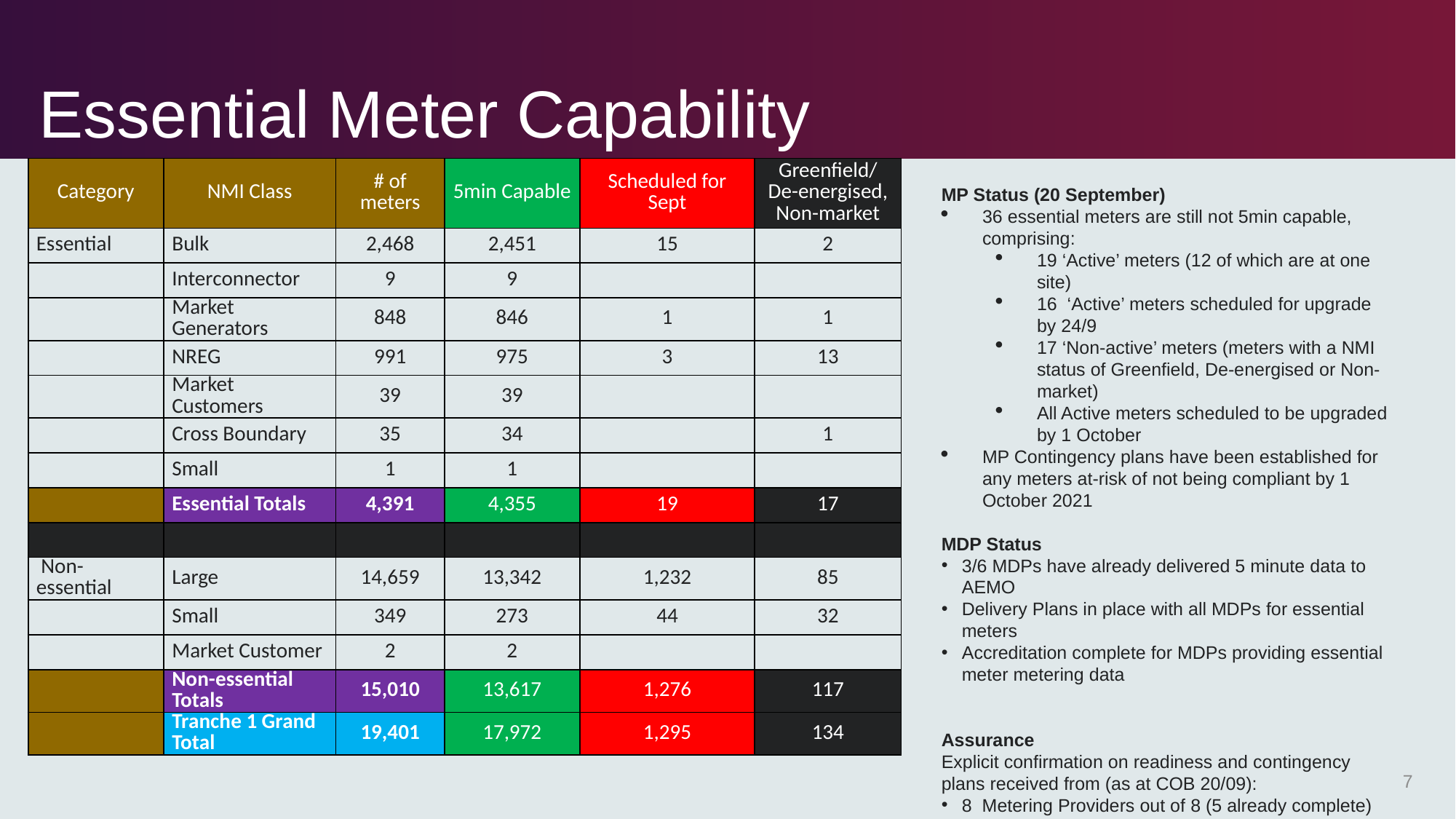

# Essential Meter Capability
| Category | NMI Class | # of meters | 5min Capable | Scheduled for Sept | Greenfield/ De-energised, Non-market |
| --- | --- | --- | --- | --- | --- |
| Essential | Bulk | 2,468 | 2,451 | 15 | 2 |
|  | Interconnector | 9 | 9 |  |  |
|  | Market Generators | 848 | 846 | 1 | 1 |
|  | NREG | 991 | 975 | 3 | 13 |
|  | Market Customers | 39 | 39 |  |  |
|  | Cross Boundary | 35 | 34 |  | 1 |
|  | Small | 1 | 1 |  |  |
|  | Essential Totals | 4,391 | 4,355 | 19 | 17 |
|  |  |  |  |  |  |
| Non-essential | Large | 14,659 | 13,342 | 1,232 | 85 |
|  | Small | 349 | 273 | 44 | 32 |
|  | Market Customer | 2 | 2 |  |  |
|  | Non-essential Totals | 15,010 | 13,617 | 1,276 | 117 |
|  | Tranche 1 Grand Total | 19,401 | 17,972 | 1,295 | 134 |
MP Status (20 September)
36 essential meters are still not 5min capable, comprising:
19 ‘Active’ meters (12 of which are at one site)
16  ‘Active’ meters scheduled for upgrade by 24/9
17 ‘Non-active’ meters (meters with a NMI status of Greenfield, De-energised or Non-market)
All Active meters scheduled to be upgraded by 1 October
MP Contingency plans have been established for any meters at-risk of not being compliant by 1 October 2021

MDP Status
3/6 MDPs have already delivered 5 minute data to AEMO
Delivery Plans in place with all MDPs for essential meters
Accreditation complete for MDPs providing essential meter metering data

Assurance
Explicit confirmation on readiness and contingency plans received from (as at COB 20/09):
8  Metering Providers out of 8 (5 already complete)
6 Metering Data Providers out of 6, 1 noting medium risk
4 MSPs have confirmed or provided contingency arrangements
7